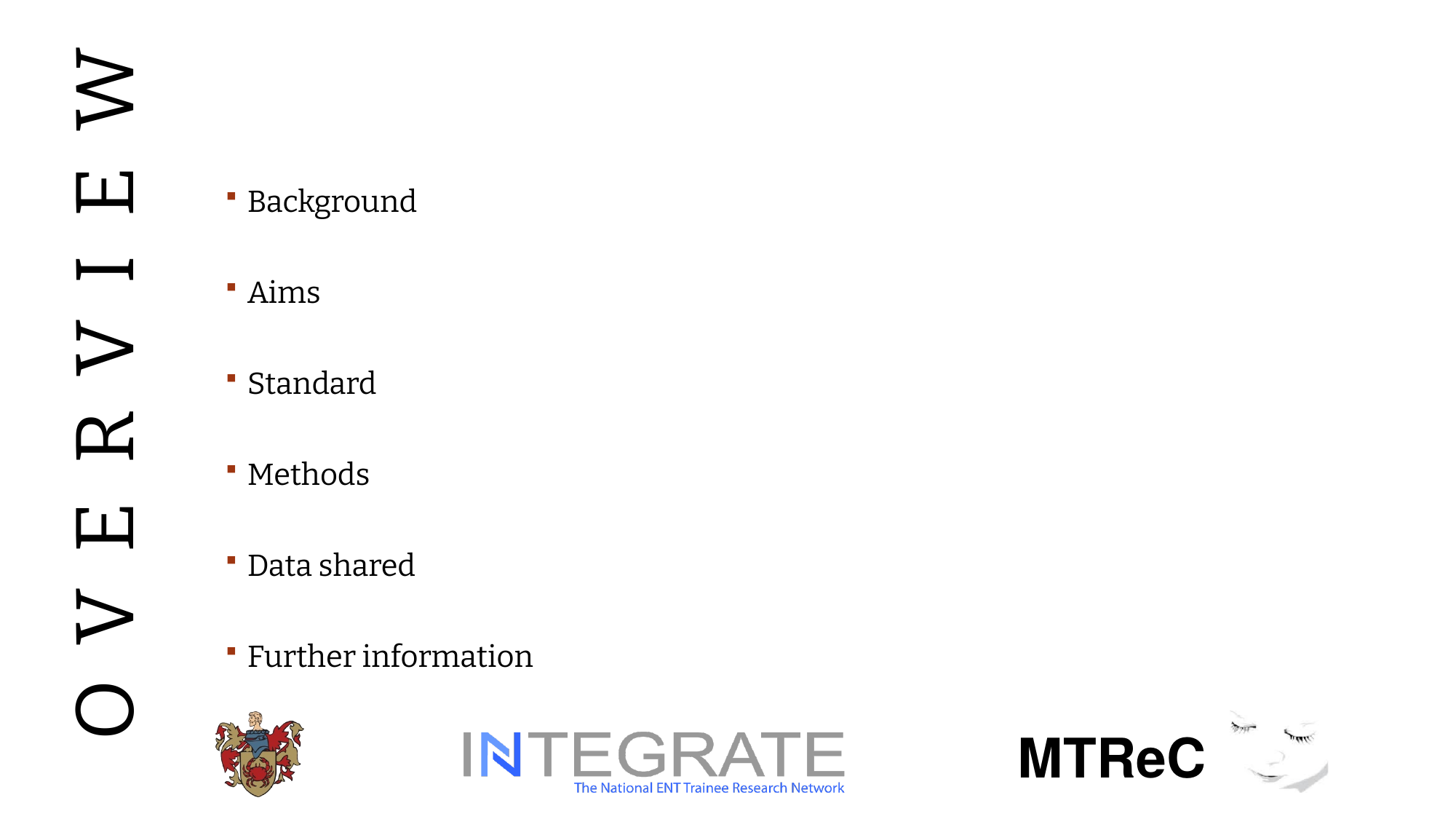

OVERVIEW
Background
Aims
Standard
Methods
Data shared
Further information